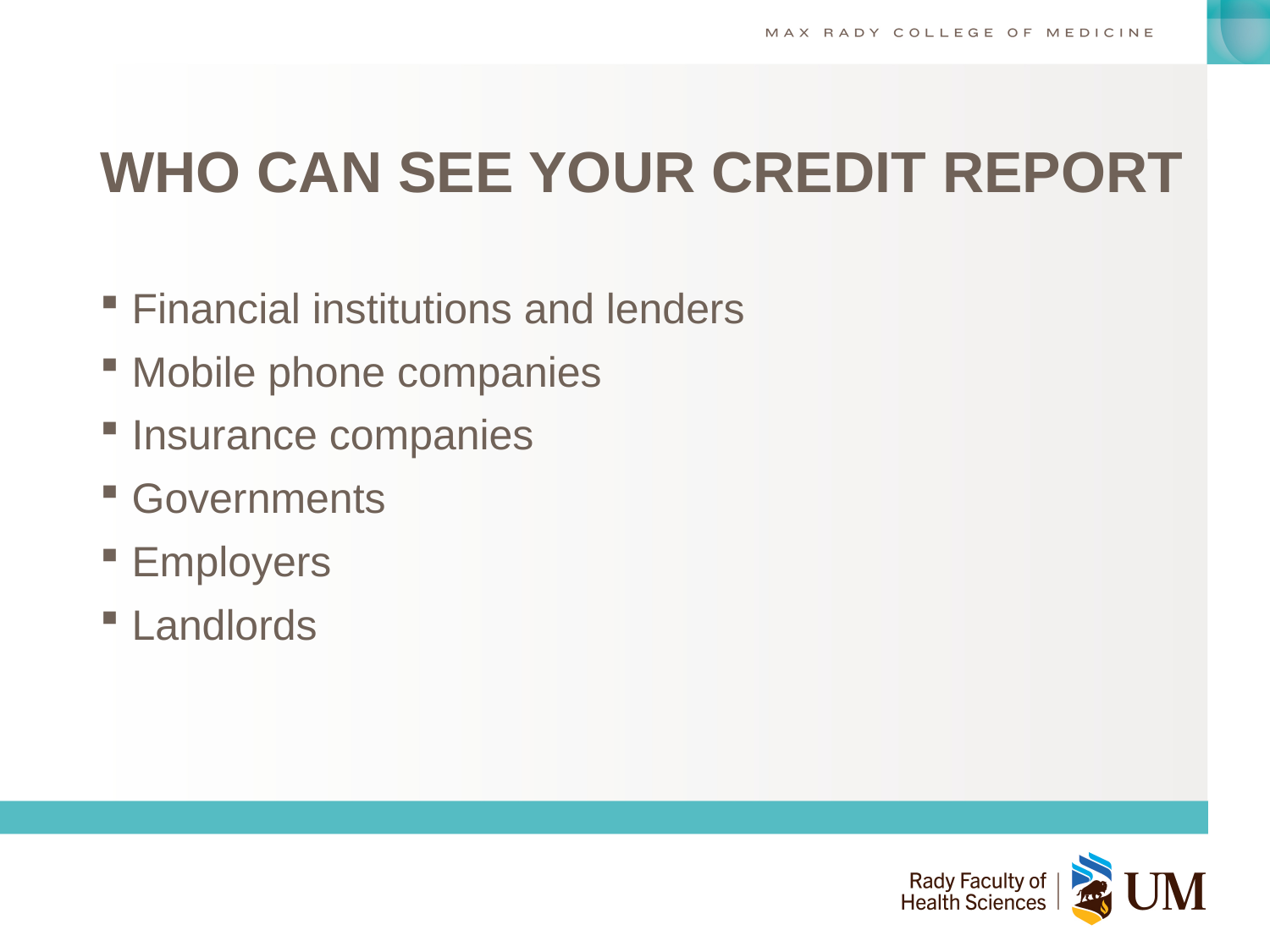

# WHO CAN SEE YOUR CREDIT REPORT

Financial institutions and lenders
Mobile phone companies
Insurance companies
Governments
Employers
Landlords